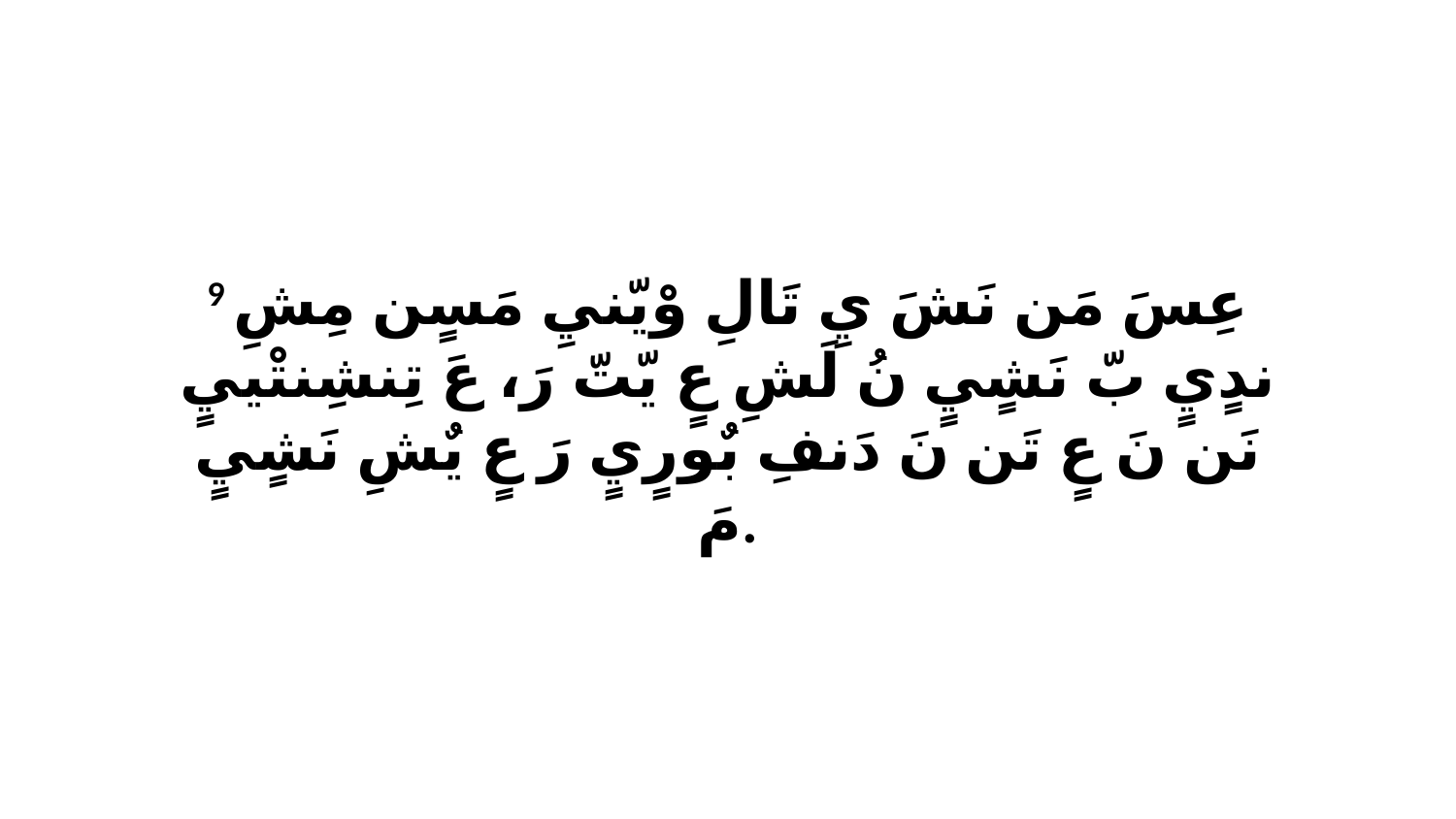

9 عِسَ مَن نَشَ يِ تَالِ وْيّنيِ مَسٍن مِشِ ندٍيٍ بّ نَشٍيٍ نُ لَشِ عٍ يّتّ رَ، عَ تِنشِنتْييٍ نَن نَ عٍ تَن نَ دَنفِ بٌورٍيٍ رَ عٍ يٌشِ نَشٍيٍ مَ.